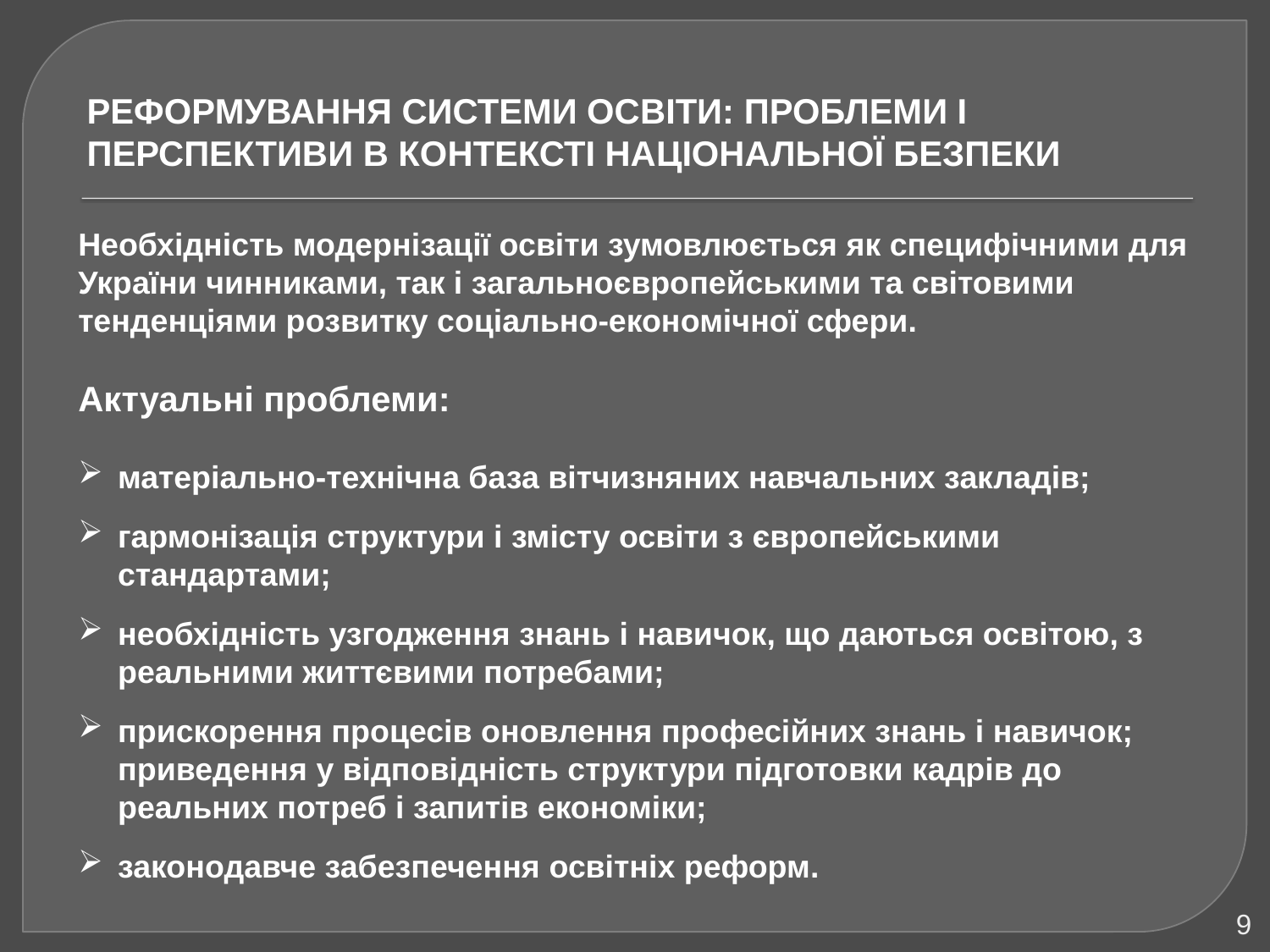

# РЕФОРМУВАННЯ СИСТЕМИ ОСВІТИ: ПРОБЛЕМИ І ПЕРСПЕКТИВИ В КОНТЕКСТІ НАЦІОНАЛЬНОЇ БЕЗПЕКИ
Необхідність модернізації освіти зумовлюється як специфічними для України чинниками, так і загальноєвропейськими та світовими тенденціями розвитку соціально-економічної сфери.

Актуальні проблеми:

матеріально-технічна база вітчизняних навчальних закладів;
гармонізація структури і змісту освіти з європейськими стандартами;
необхідність узгодження знань і навичок, що даються освітою, з реальними життєвими потребами;
прискорення процесів оновлення професійних знань і навичок; приведення у відповідність структури підготовки кадрів до реальних потреб і запитів економіки;
законодавче забезпечення освітніх реформ.
9